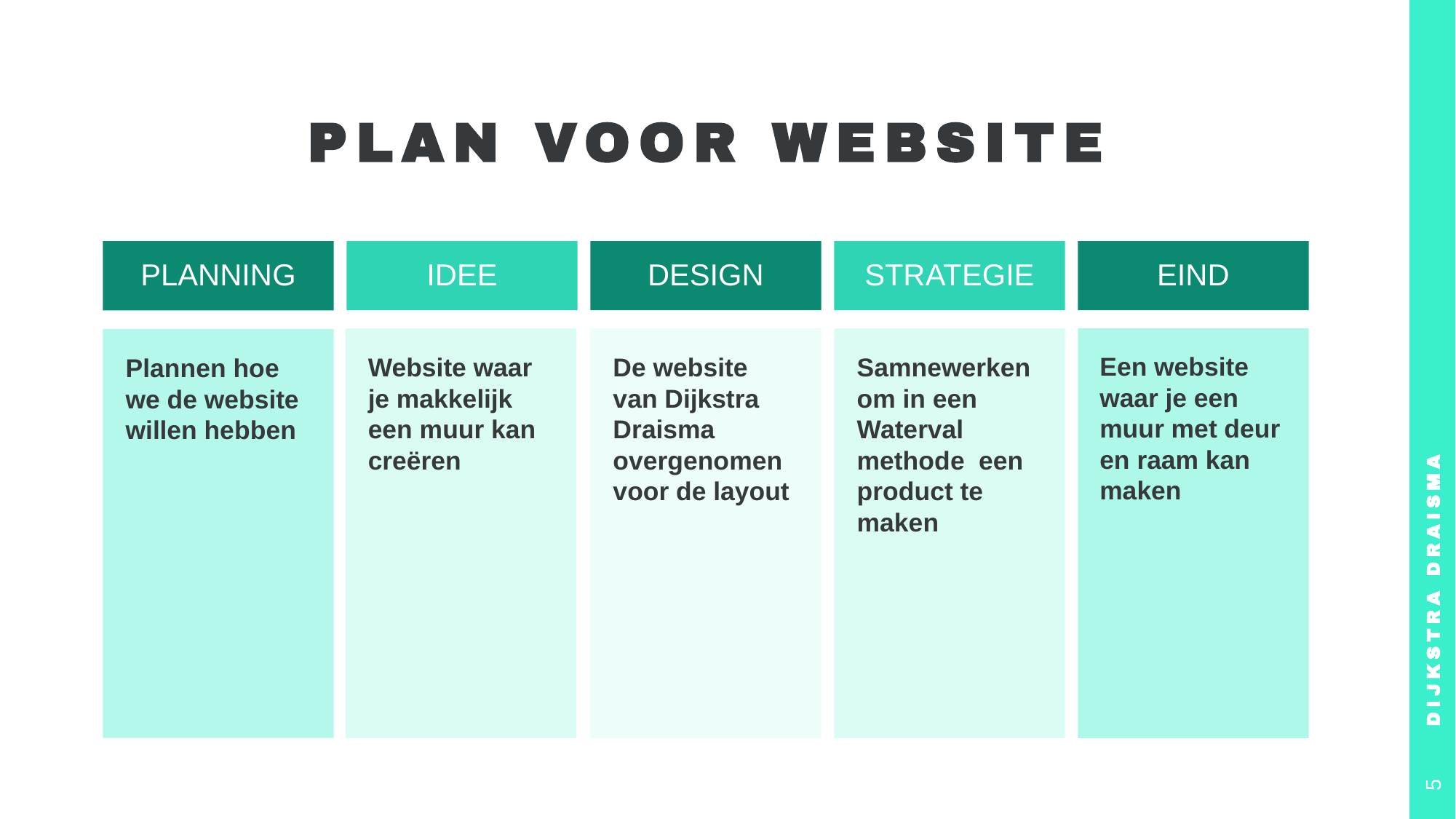

# PLAN voor website
PLANNING
Plannen hoe we de website willen hebben
IDEE
Website waar je makkelijk een muur kan creëren

DESIGN
De website van Dijkstra Draisma overgenomen voor de layout
STRATEGIE
Samnewerken om in een Waterval methode  een product te maken
EIND
Een website waar je een muur met deur en raam kan maken
Dijkstra draisma
5